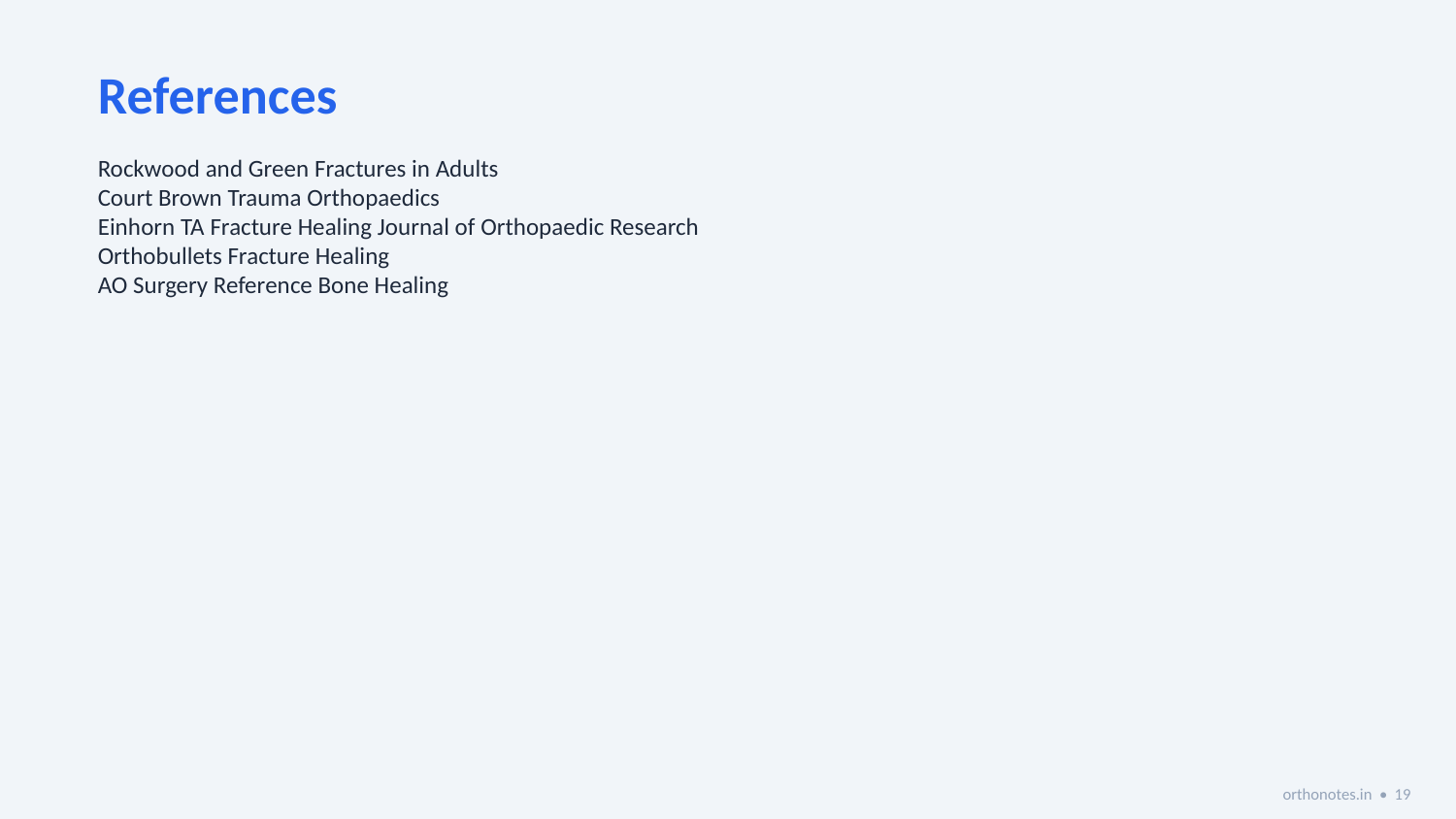

References
Rockwood and Green Fractures in Adults
Court Brown Trauma Orthopaedics
Einhorn TA Fracture Healing Journal of Orthopaedic Research
Orthobullets Fracture Healing
AO Surgery Reference Bone Healing
orthonotes.in  •  19